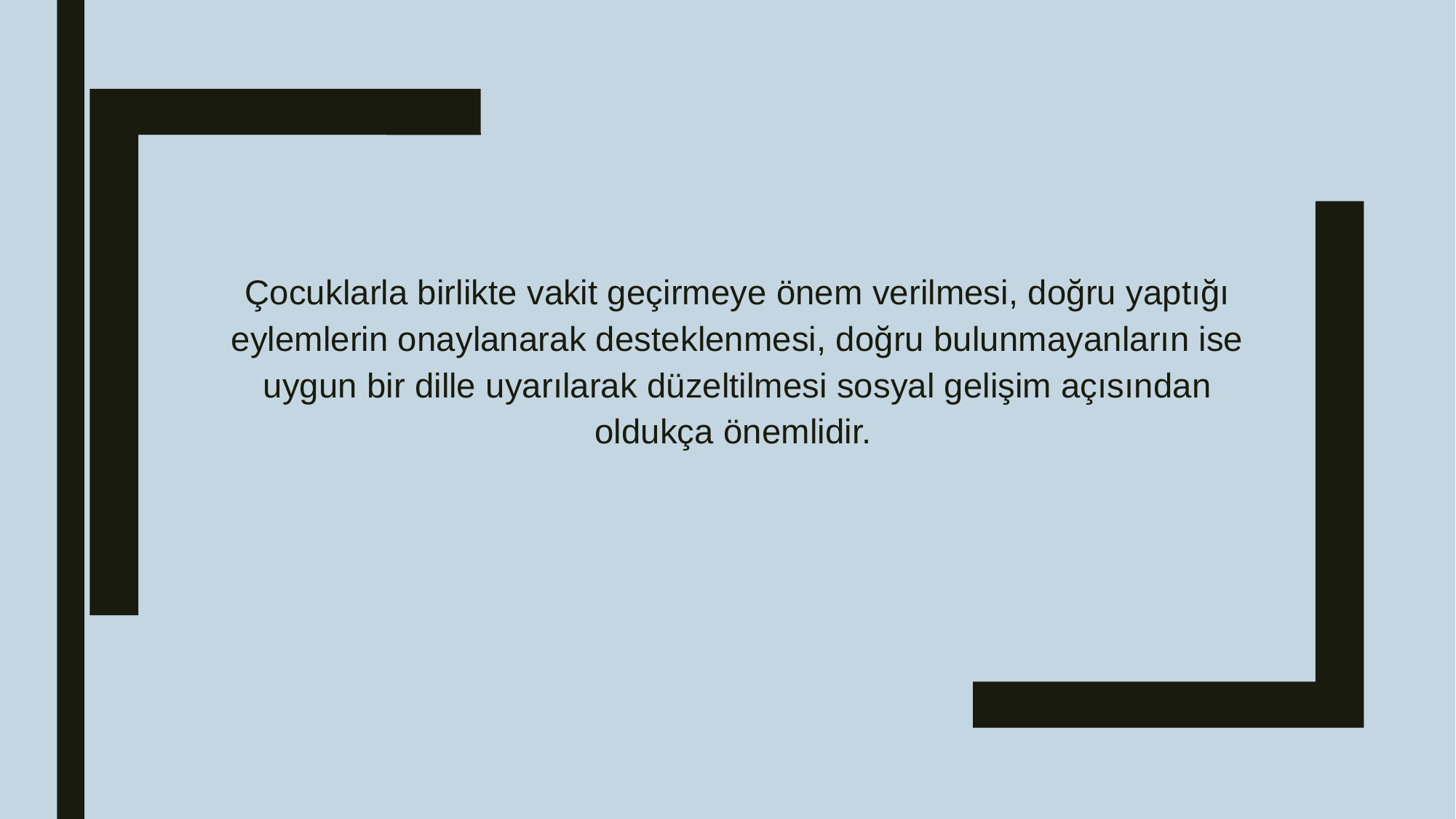

Çocuklarla birlikte vakit geçirmeye önem verilmesi, doğru yaptığı eylemlerin onaylanarak desteklenmesi, doğru bulunmayanların ise uygun bir dille uyarılarak düzeltilmesi sosyal gelişim açısından oldukça önemlidir.